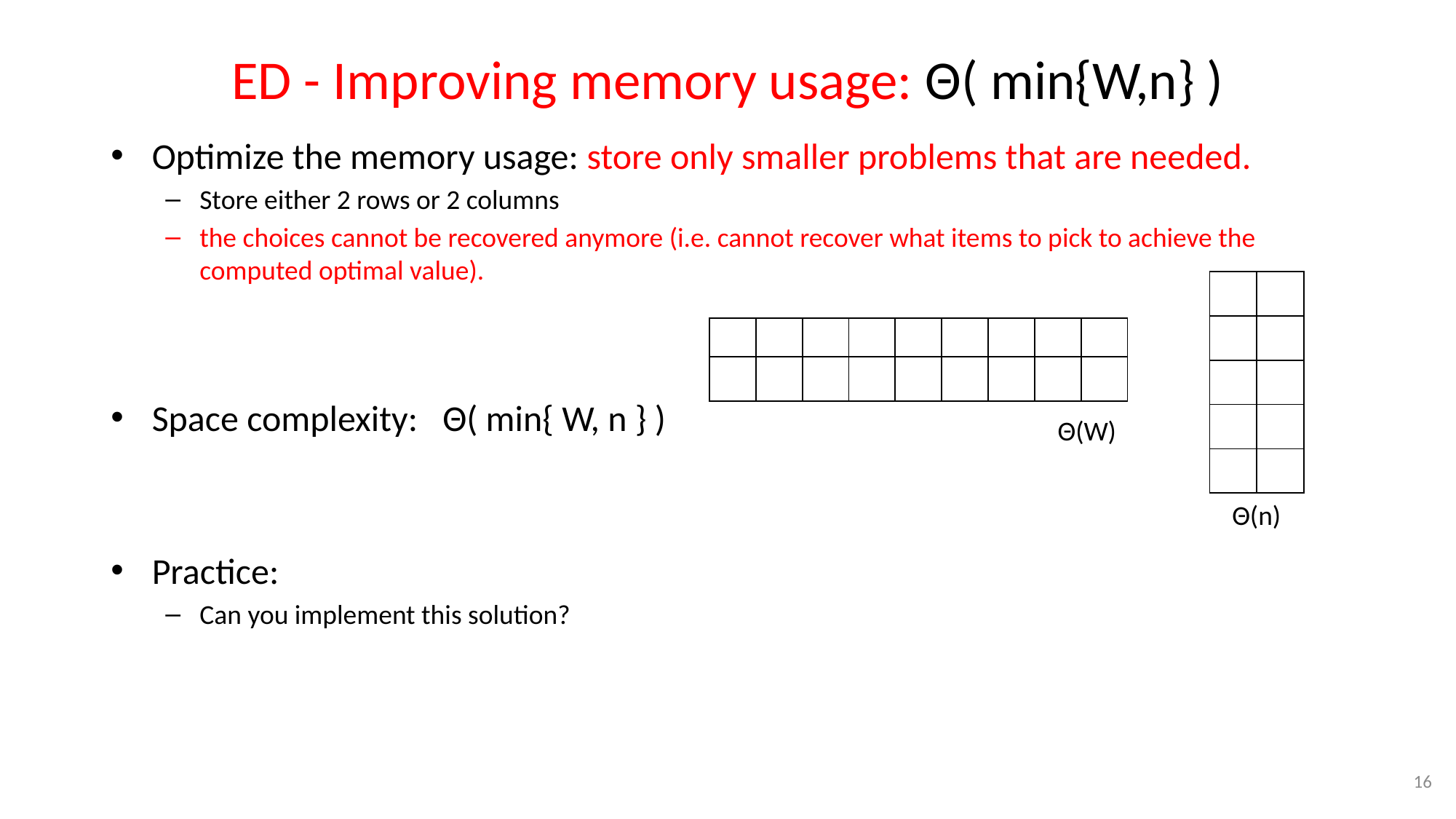

# ED - Improving memory usage: Θ( min{W,n} )
Optimize the memory usage: store only smaller problems that are needed.
Store either 2 rows or 2 columns
the choices cannot be recovered anymore (i.e. cannot recover what items to pick to achieve the computed optimal value).

Space complexity:   Θ( min{ W, n } )

Practice:
Can you implement this solution?

|  |  |
| --- | --- |
|  |  |
|  |  |
|  |  |
|  |  |
|  |  |  |  |  |  |  |  |  |
| --- | --- | --- | --- | --- | --- | --- | --- | --- |
|  |  |  |  |  |  |  |  |  |
Θ(W)
Θ(n)
16